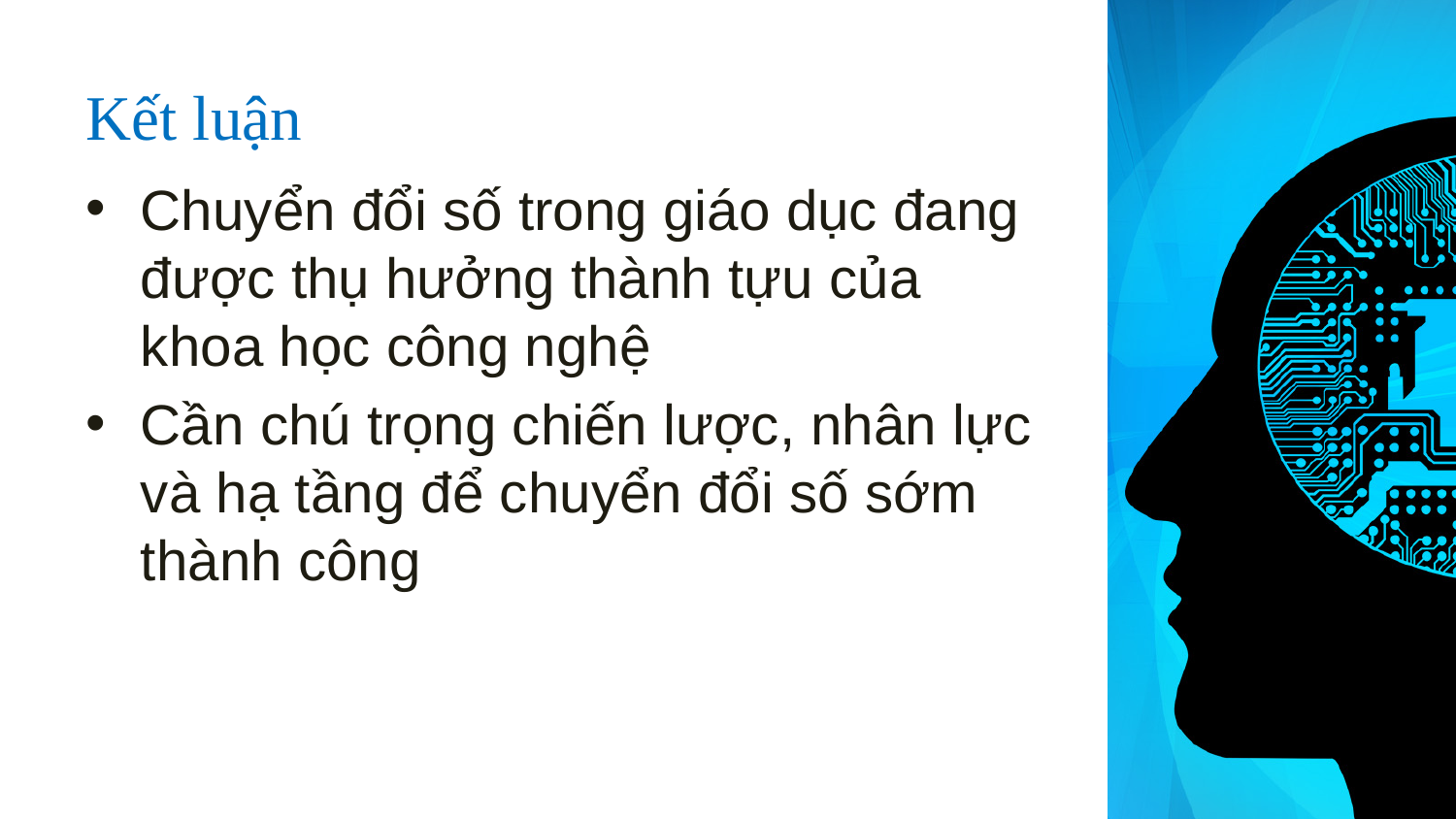

# Kết luận
Chuyển đổi số trong giáo dục đang được thụ hưởng thành tựu của khoa học công nghệ
Cần chú trọng chiến lược, nhân lực và hạ tầng để chuyển đổi số sớm thành công